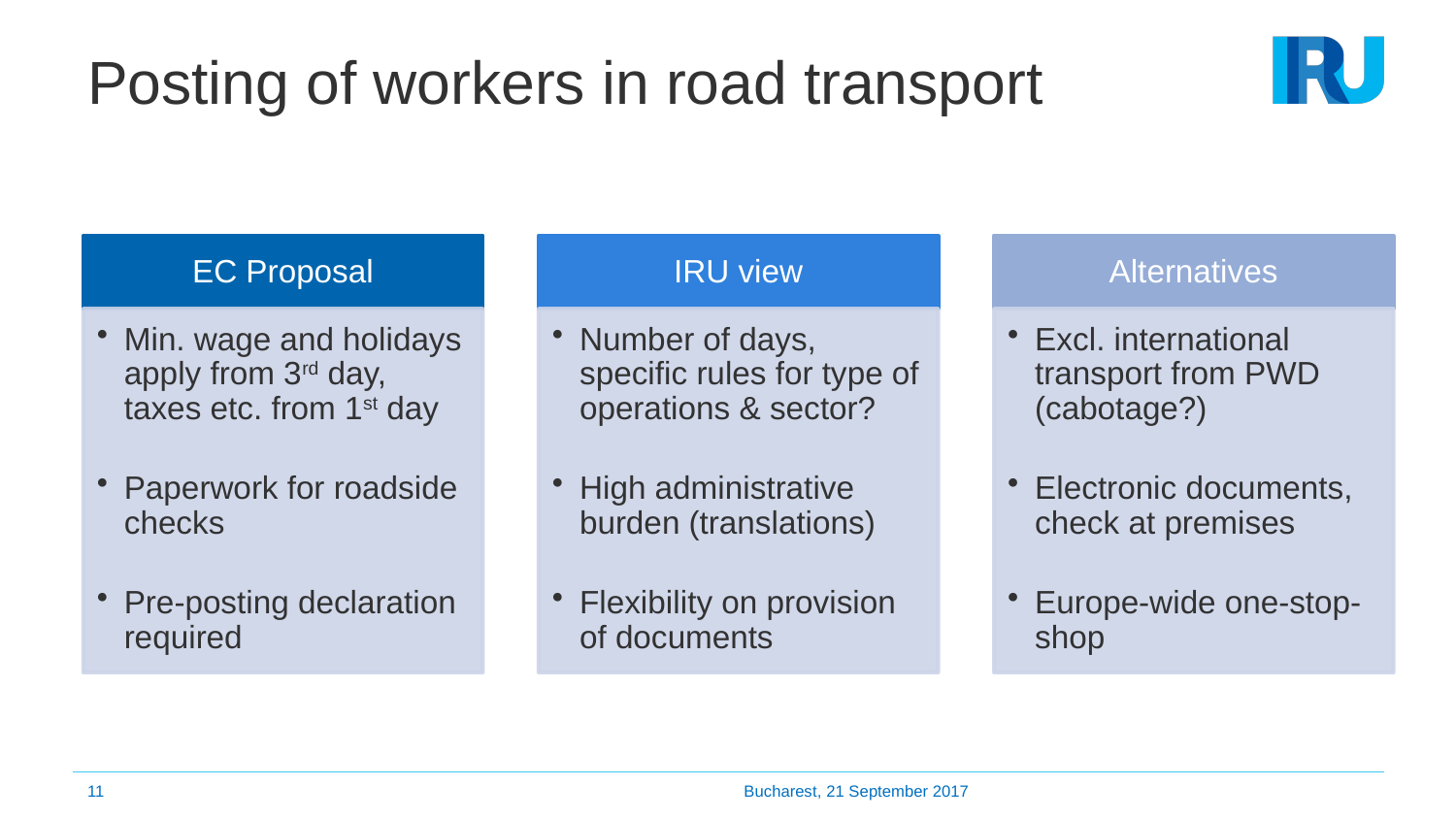

# Posting of workers in road transport
EC Proposal
Min. wage and holidays apply from 3rd day, taxes etc. from 1st day

Paperwork for roadside checks

Pre-posting declaration required
IRU view
Number of days, specific rules for type of operations & sector?

High administrative burden (translations)

Flexibility on provision of documents
Alternatives
Excl. international transport from PWD (cabotage?)

Electronic documents, check at premises

Europe-wide one-stop-shop
11
Bucharest, 21 September 2017